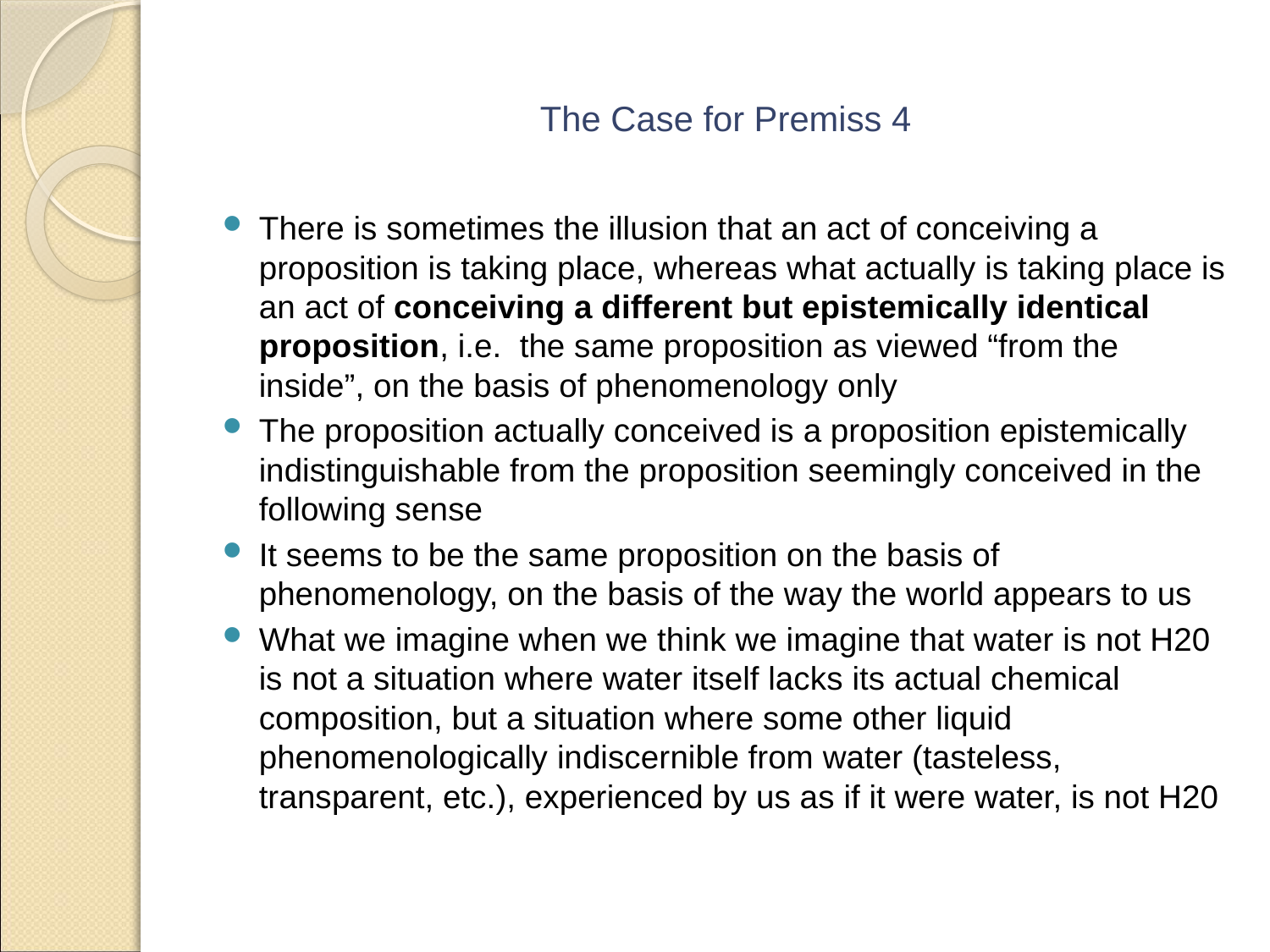

# The Case for Premiss 4
There is sometimes the illusion that an act of conceiving a proposition is taking place, whereas what actually is taking place is an act of conceiving a different but epistemically identical proposition, i.e.  the same proposition as viewed “from the inside”, on the basis of phenomenology only
The proposition actually conceived is a proposition epistemically indistinguishable from the proposition seemingly conceived in the following sense
It seems to be the same proposition on the basis of phenomenology, on the basis of the way the world appears to us
What we imagine when we think we imagine that water is not H20 is not a situation where water itself lacks its actual chemical composition, but a situation where some other liquid phenomenologically indiscernible from water (tasteless, transparent, etc.), experienced by us as if it were water, is not H20